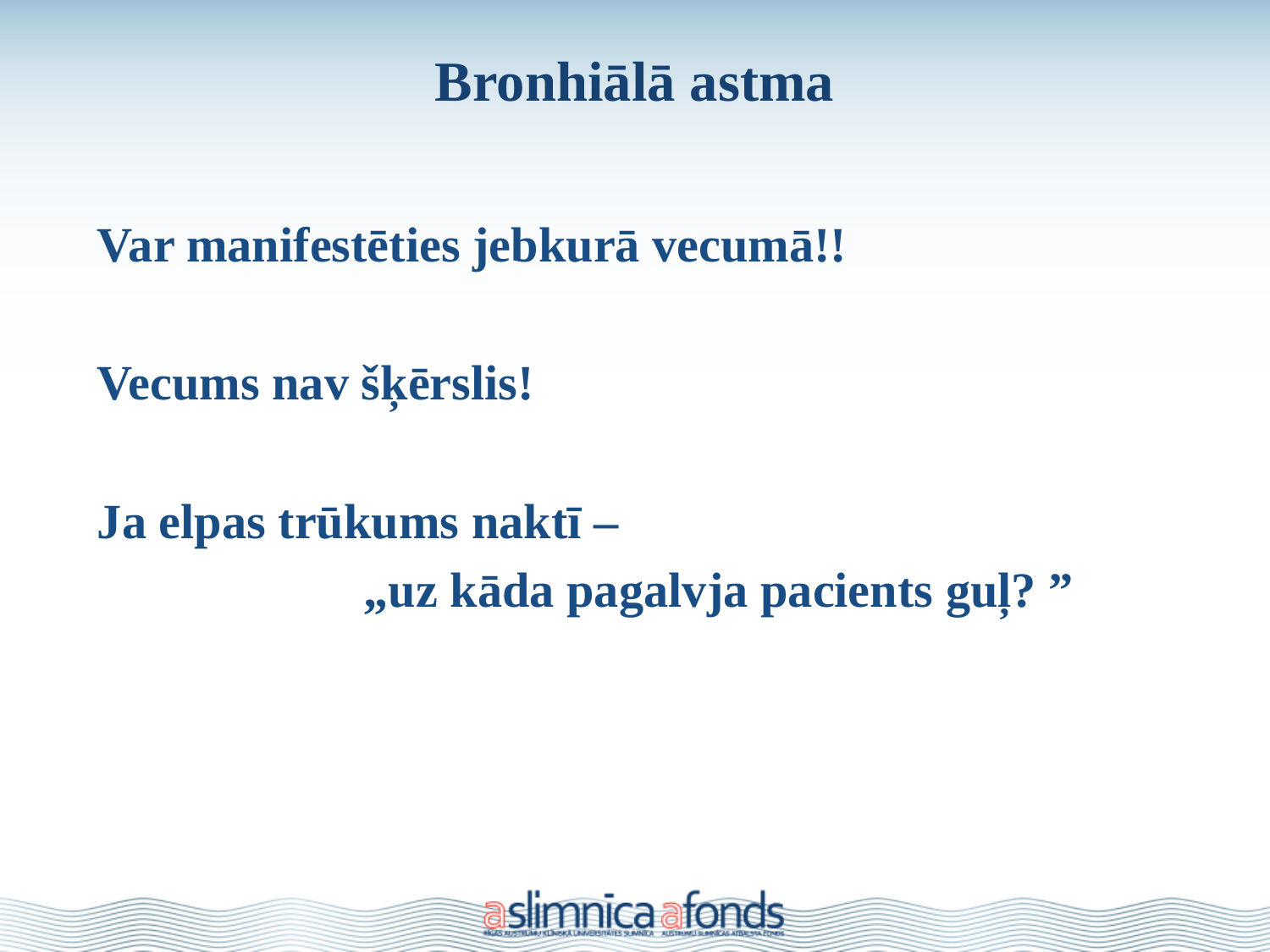

# Bronhiālā astma
Var manifestēties jebkurā vecumā!!

Vecums nav šķērslis!

Ja elpas trūkums naktī –
		 „uz kāda pagalvja pacients guļ? ”